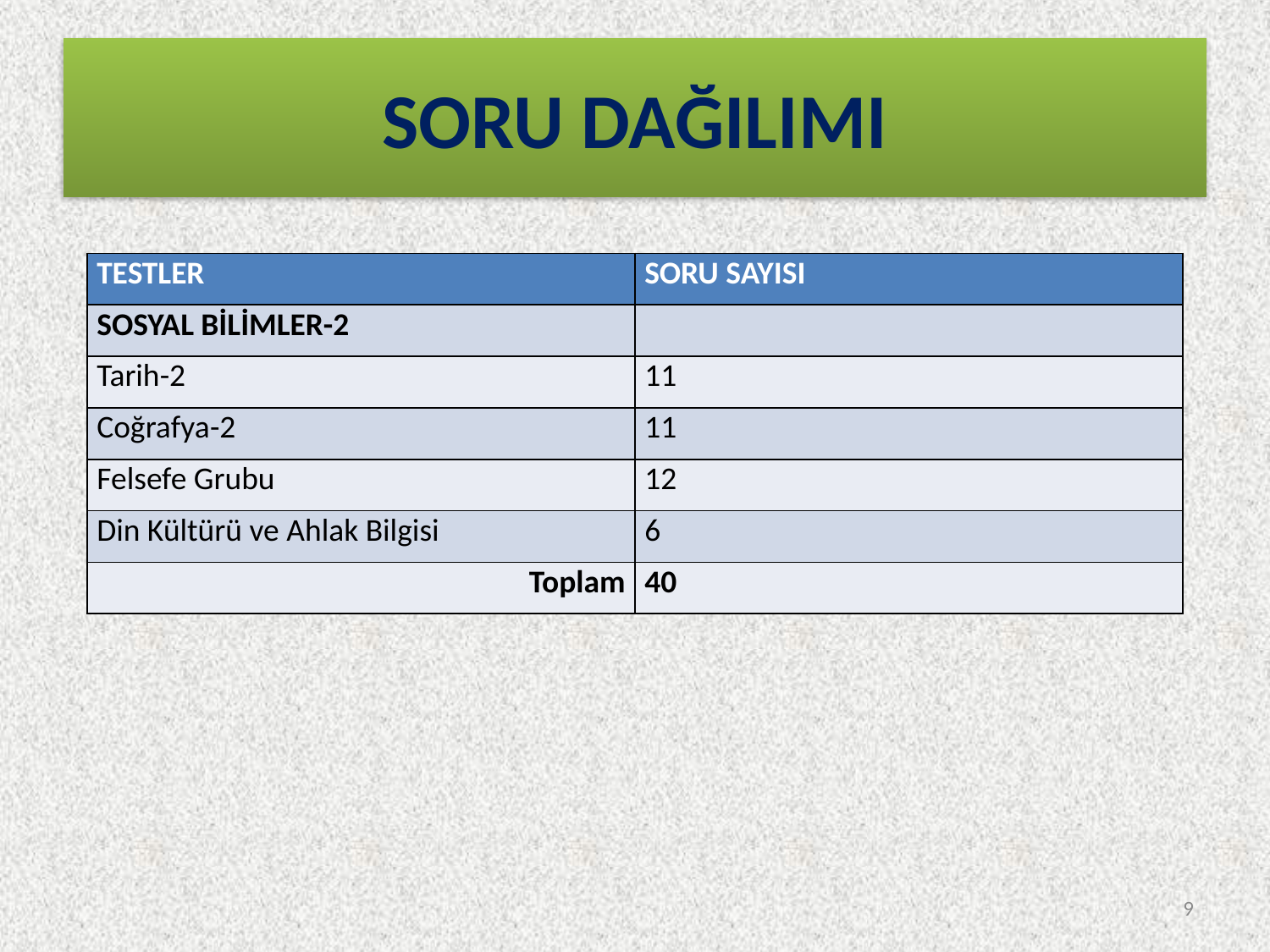

# SORU DAĞILIMI
| TESTLER | SORU SAYISI |
| --- | --- |
| SOSYAL BİLİMLER-2 |  |
| Tarih-2 | 11 |
| Coğrafya-2 | 11 |
| Felsefe Grubu | 12 |
| Din Kültürü ve Ahlak Bilgisi | 6 |
| Toplam | 40 |
9